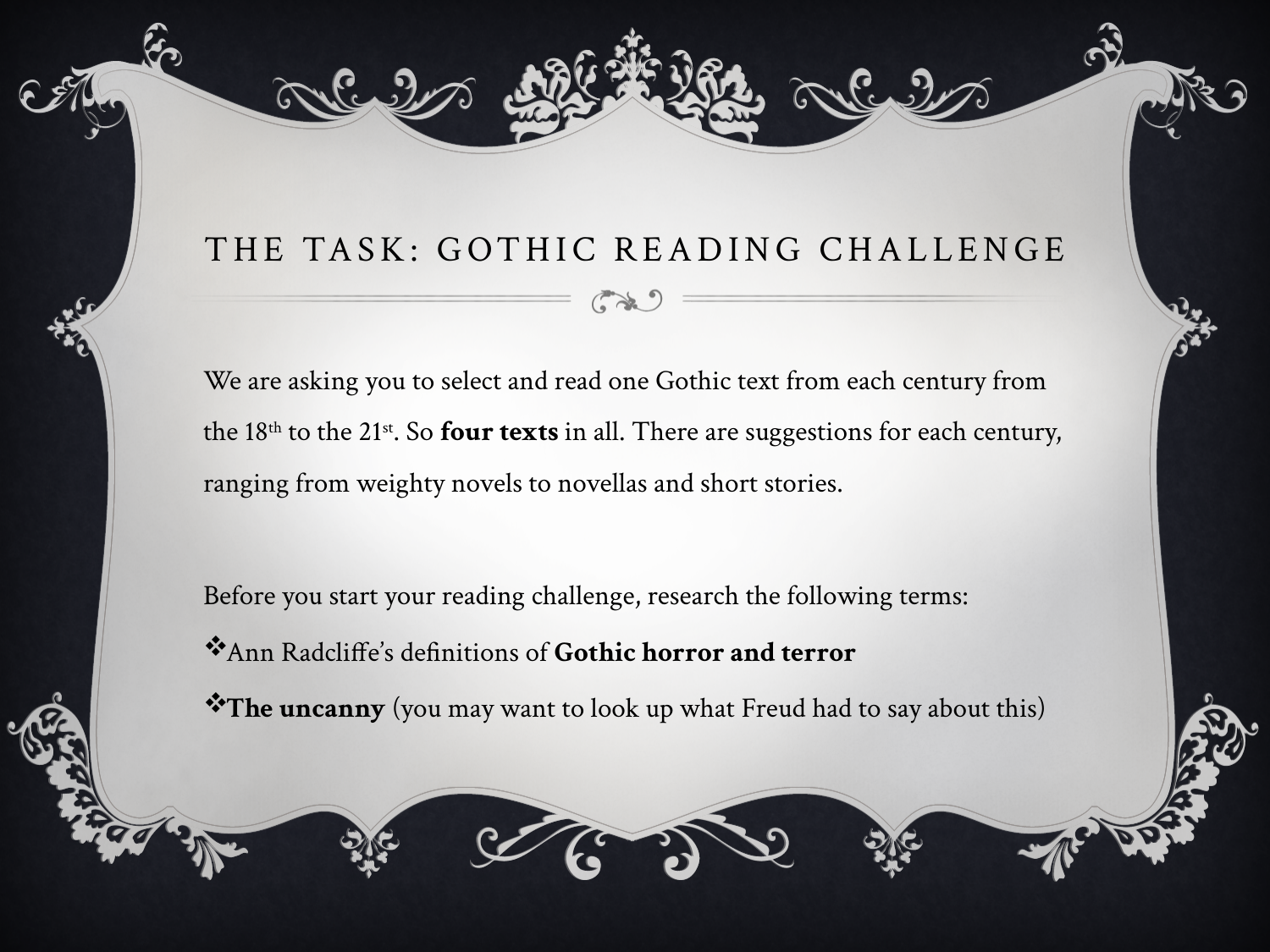

# The task: Gothic Reading Challenge
We are asking you to select and read one Gothic text from each century from the 18th to the 21st. So four texts in all. There are suggestions for each century, ranging from weighty novels to novellas and short stories.

Before you start your reading challenge, research the following terms:
Ann Radcliffe’s definitions of Gothic horror and terror
The uncanny (you may want to look up what Freud had to say about this)